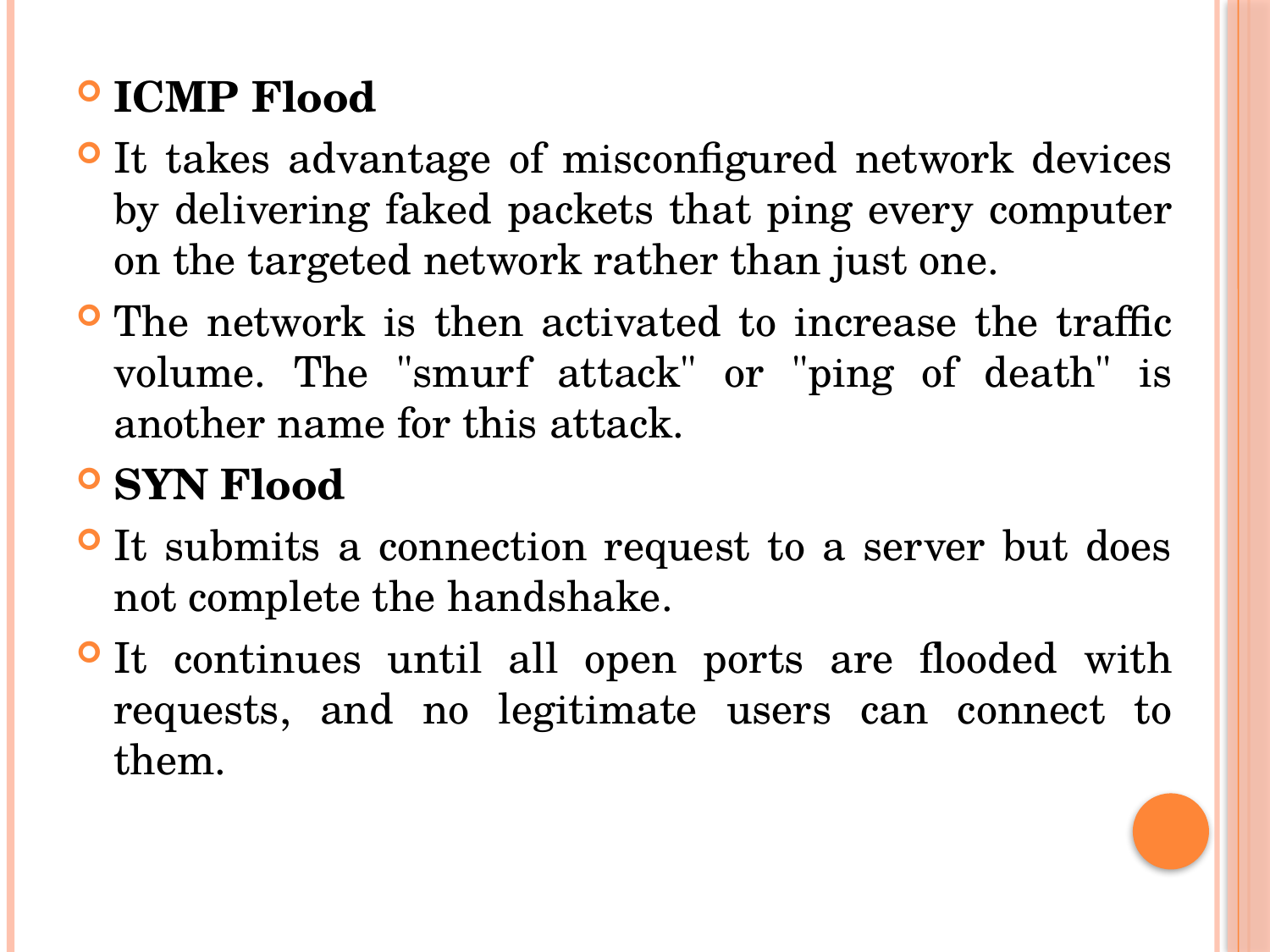

ICMP Flood
It takes advantage of misconfigured network devices by delivering faked packets that ping every computer on the targeted network rather than just one.
The network is then activated to increase the traffic volume. The "smurf attack" or "ping of death" is another name for this attack.
SYN Flood
It submits a connection request to a server but does not complete the handshake.
It continues until all open ports are flooded with requests, and no legitimate users can connect to them.